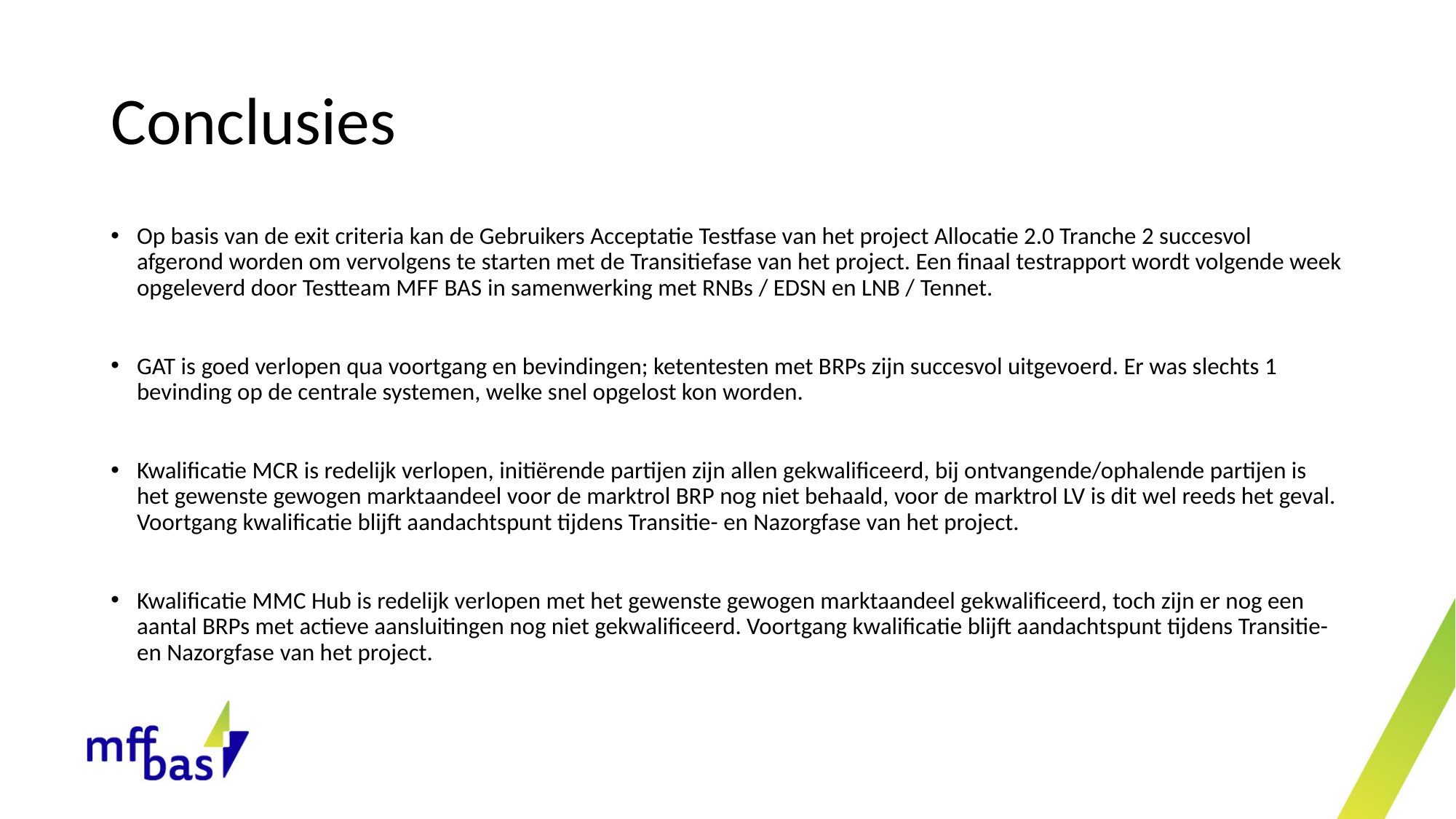

# Conclusies
Op basis van de exit criteria kan de Gebruikers Acceptatie Testfase van het project Allocatie 2.0 Tranche 2 succesvol afgerond worden om vervolgens te starten met de Transitiefase van het project. Een finaal testrapport wordt volgende week opgeleverd door Testteam MFF BAS in samenwerking met RNBs / EDSN en LNB / Tennet.

GAT is goed verlopen qua voortgang en bevindingen; ketentesten met BRPs zijn succesvol uitgevoerd. Er was slechts 1 bevinding op de centrale systemen, welke snel opgelost kon worden.

Kwalificatie MCR is redelijk verlopen, initiërende partijen zijn allen gekwalificeerd, bij ontvangende/ophalende partijen is het gewenste gewogen marktaandeel voor de marktrol BRP nog niet behaald, voor de marktrol LV is dit wel reeds het geval. Voortgang kwalificatie blijft aandachtspunt tijdens Transitie- en Nazorgfase van het project.

Kwalificatie MMC Hub is redelijk verlopen met het gewenste gewogen marktaandeel gekwalificeerd, toch zijn er nog een aantal BRPs met actieve aansluitingen nog niet gekwalificeerd. Voortgang kwalificatie blijft aandachtspunt tijdens Transitie- en Nazorgfase van het project.